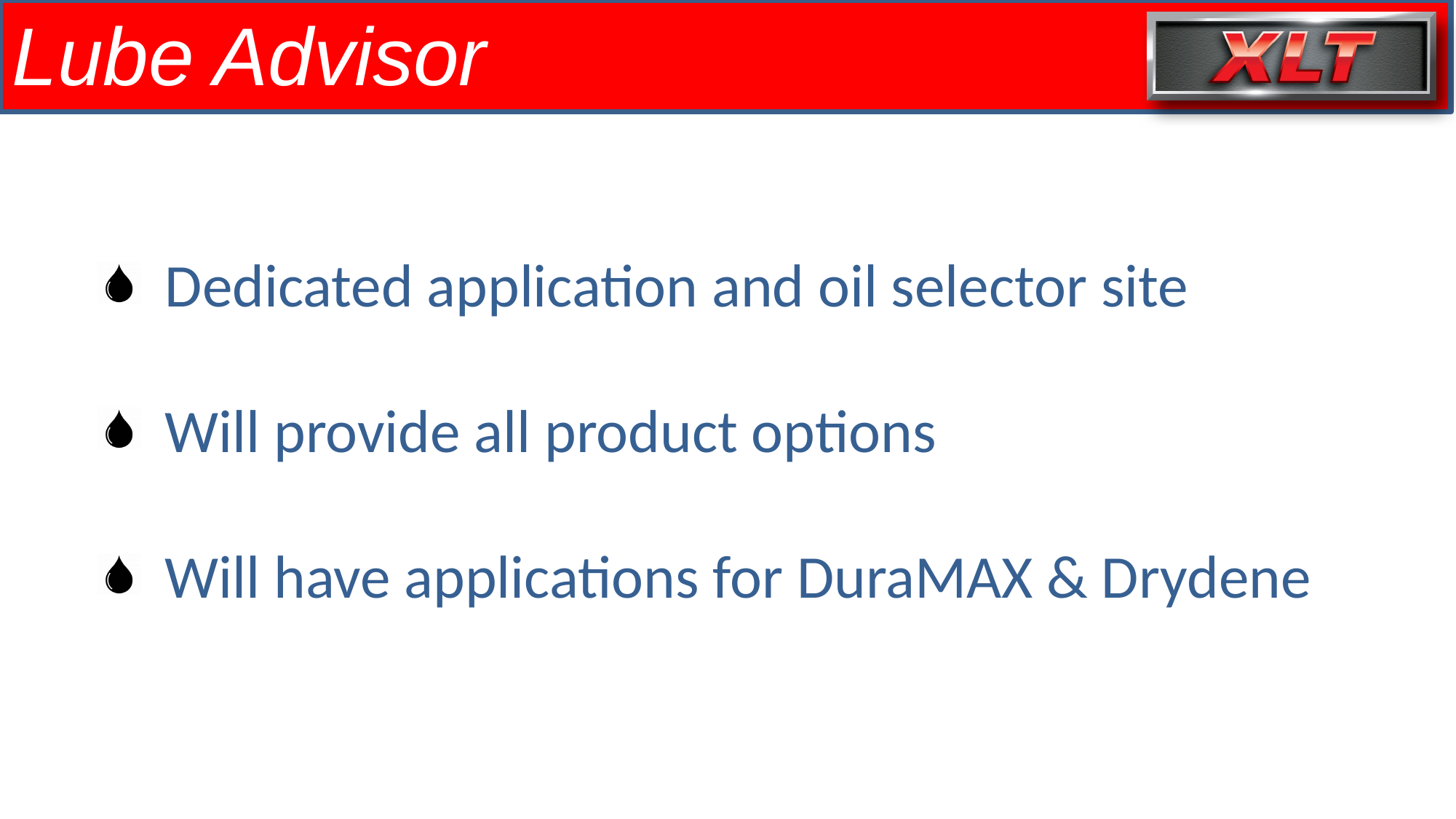

# Lube Advisor
Dedicated application and oil selector site

Will provide all product options

Will have applications for DuraMAX & Drydene